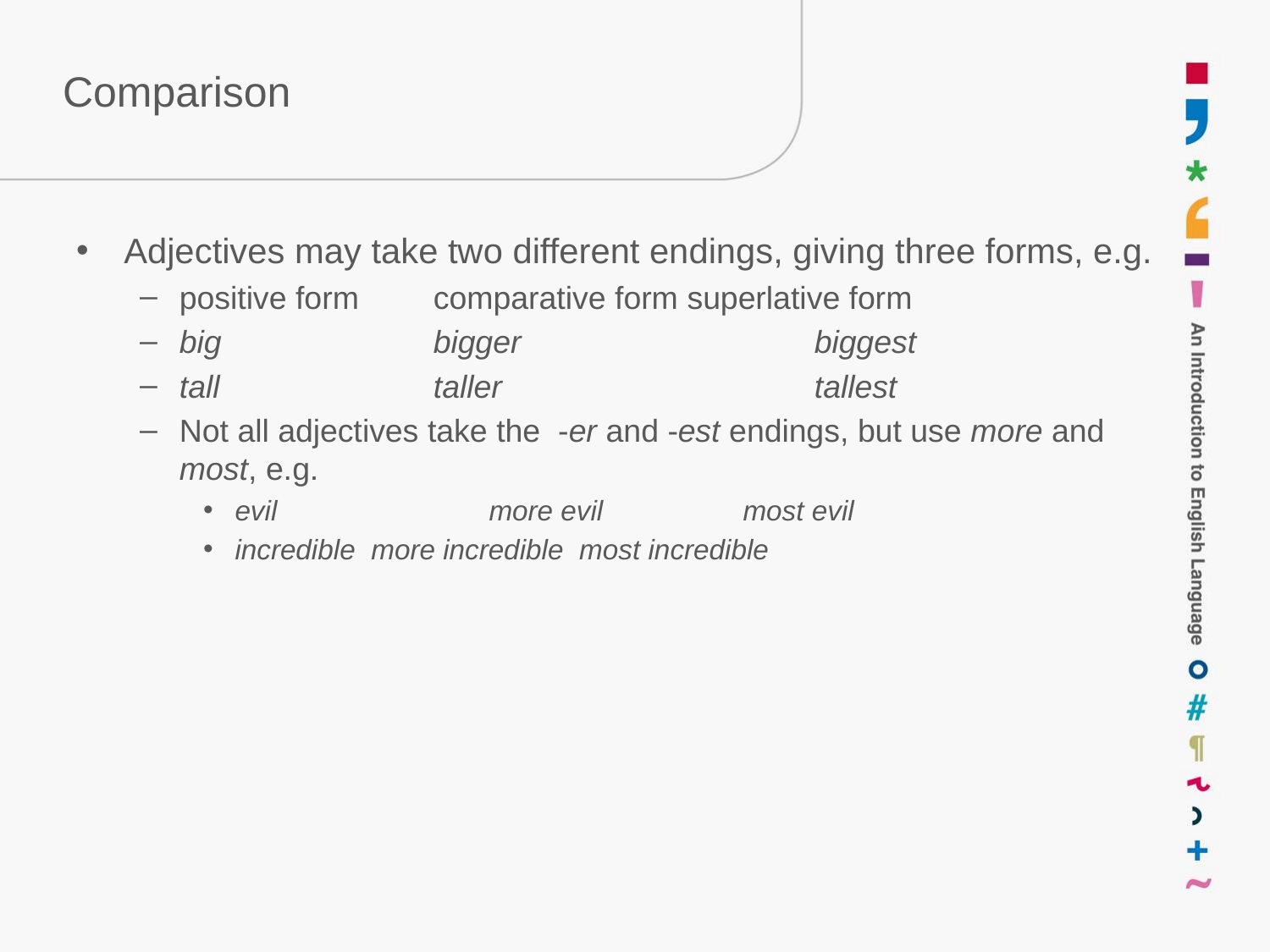

# Comparison
Adjectives may take two different endings, giving three forms, e.g.
positive form	comparative form superlative form
big		bigger			biggest
tall		taller			tallest
Not all adjectives take the  -er and -est endings, but use more and most, e.g.
evil 		more evil  	most evil
incredible  more incredible  most incredible